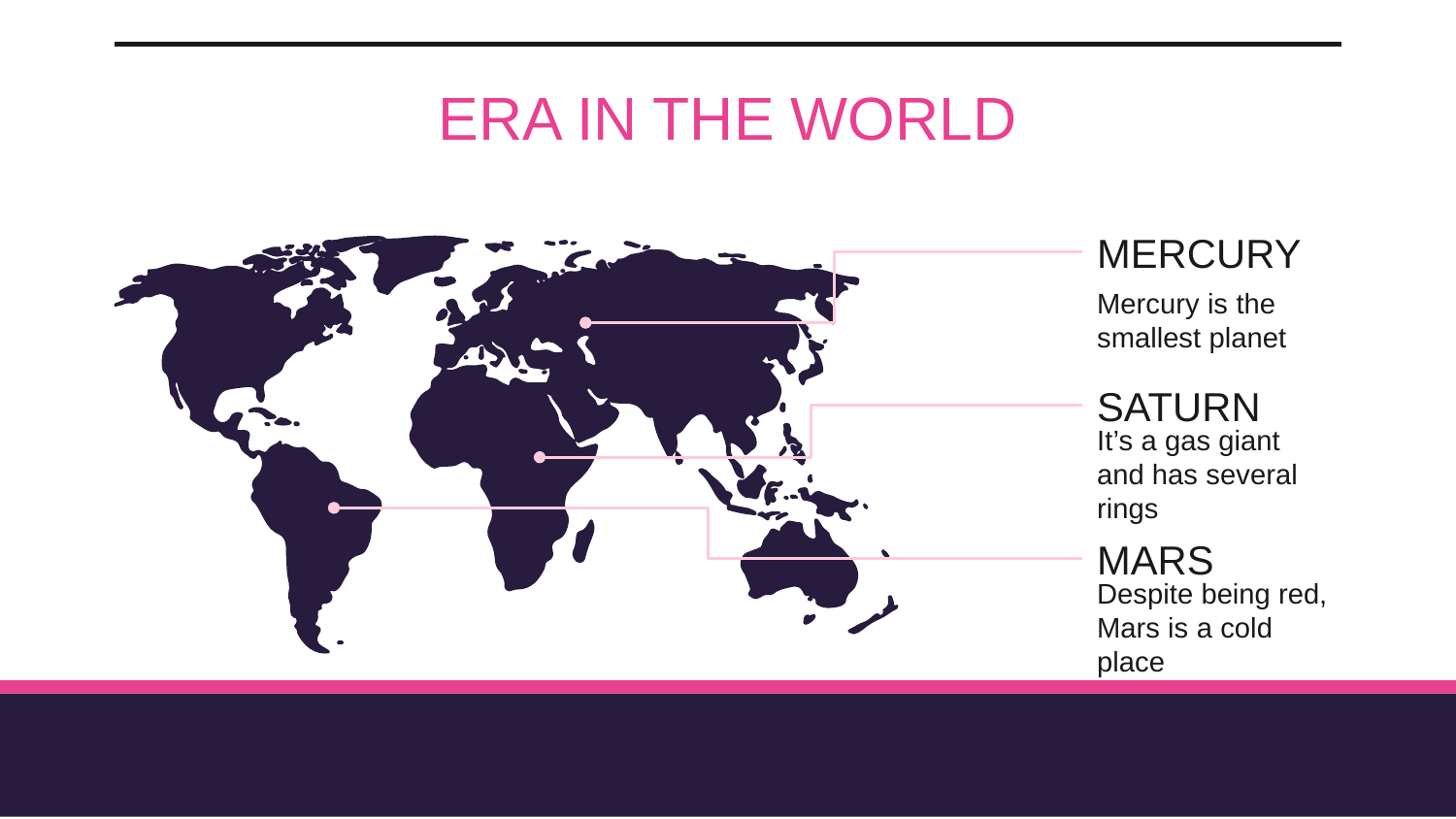

# ERA IN THE WORLD
MERCURY

Mercury is the smallest planet
SATURN
It’s a gas giant and has several rings
MARS
Despite being red, Mars is a cold place